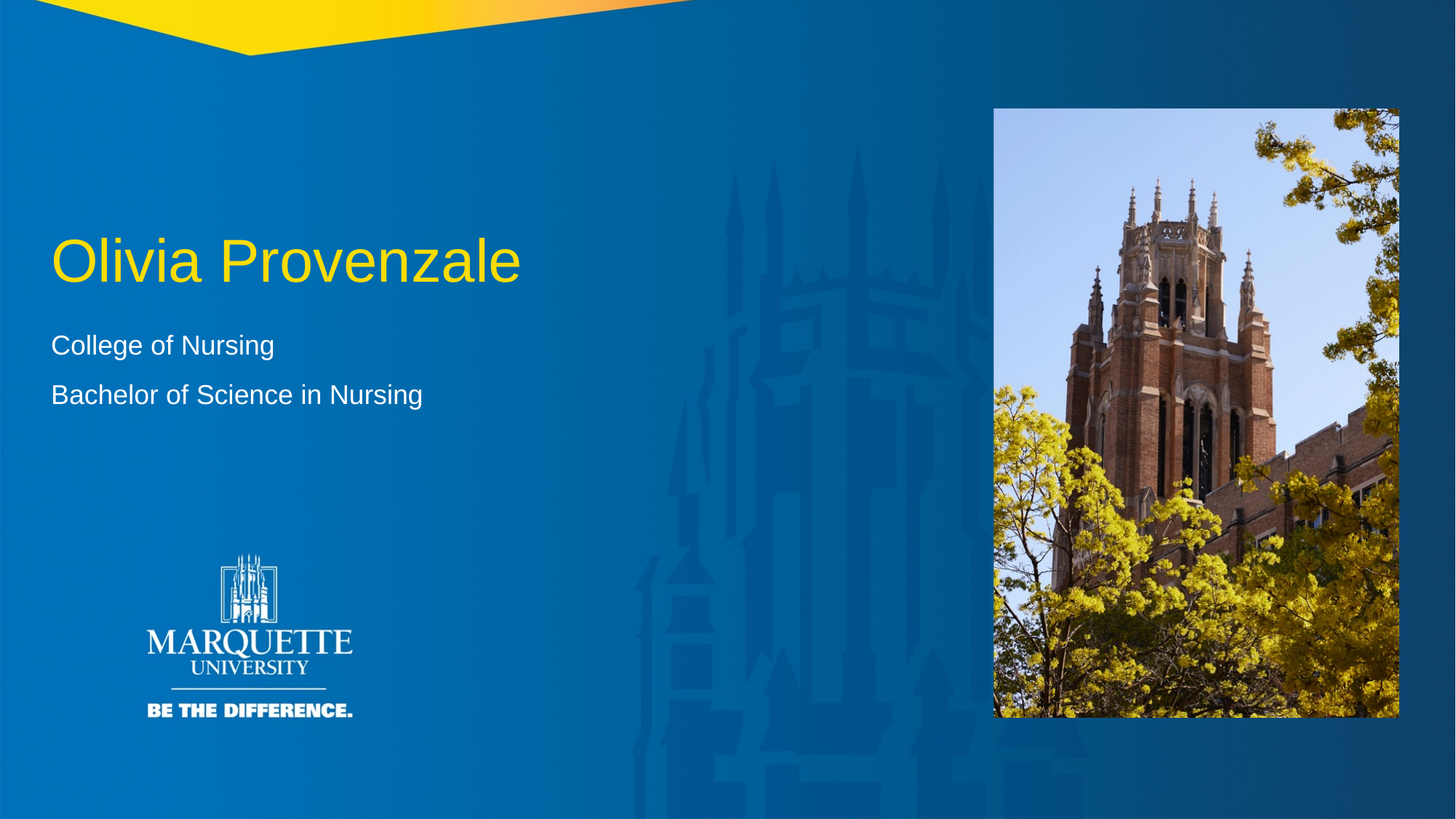

Olivia Provenzale
College of Nursing
Bachelor of Science in Nursing